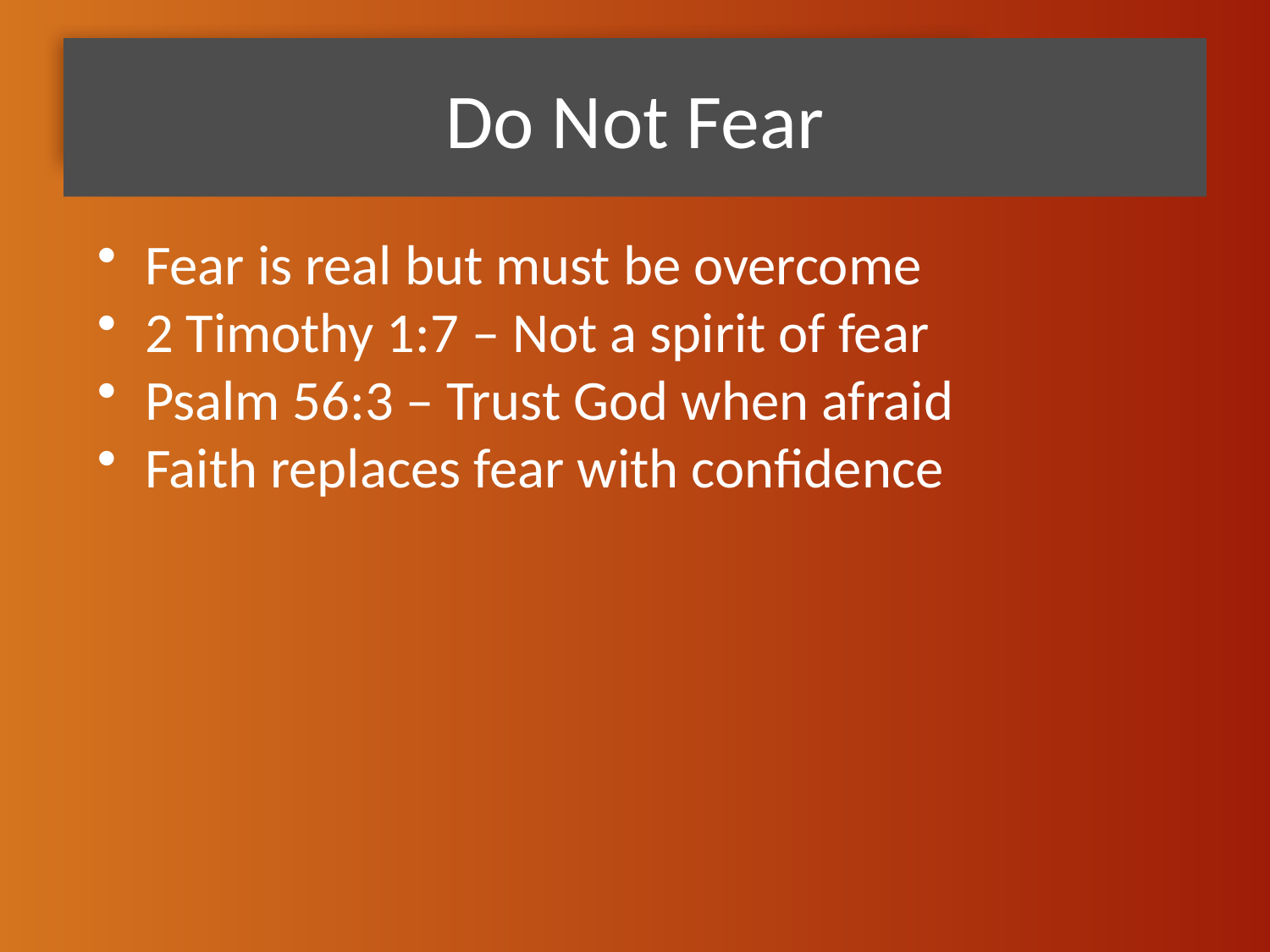

# Do Not Fear
Fear is real but must be overcome
2 Timothy 1:7 – Not a spirit of fear
Psalm 56:3 – Trust God when afraid
Faith replaces fear with confidence